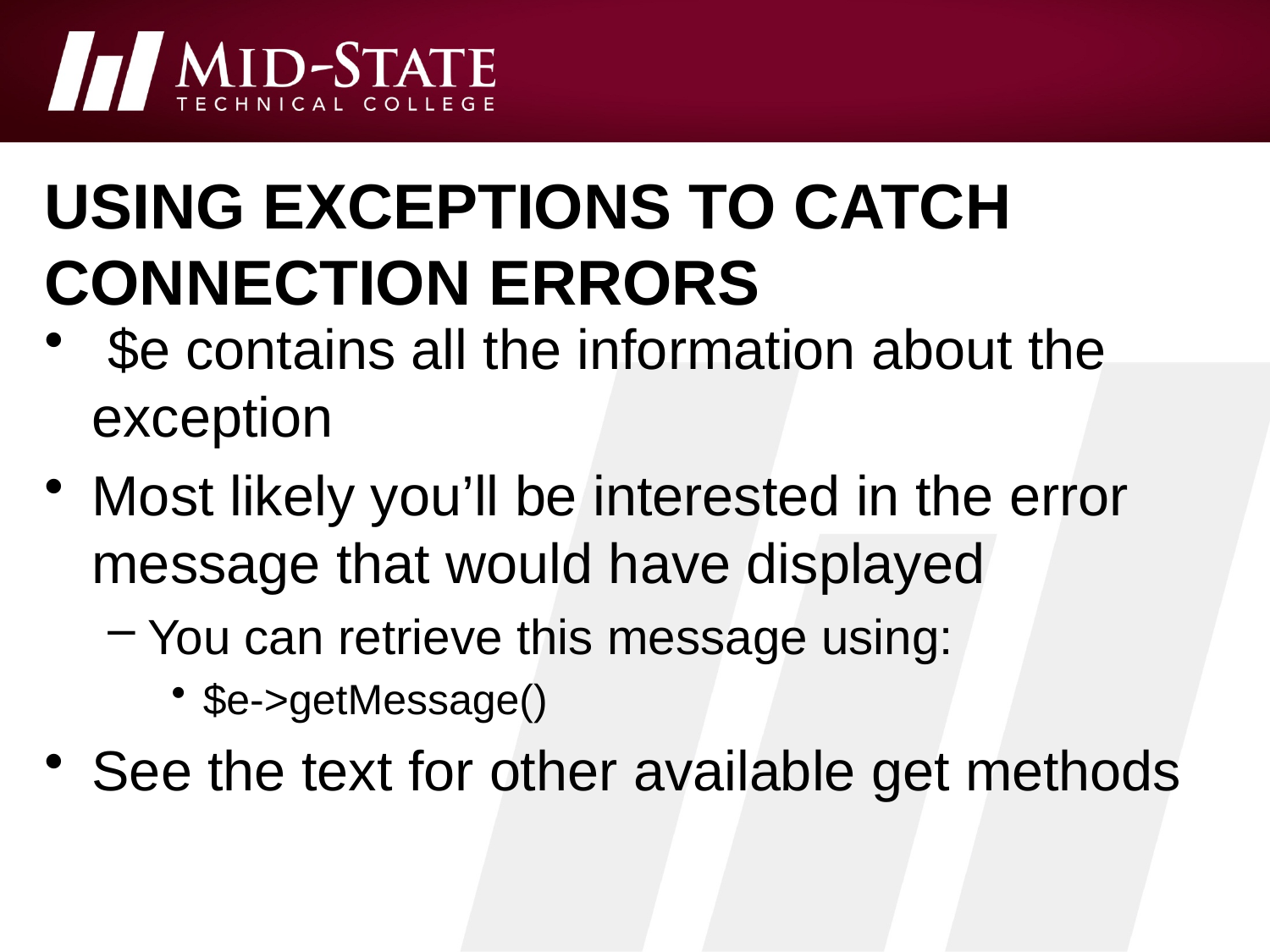

# Using Exceptions to Catch Connection Errors
 $e contains all the information about the exception
Most likely you’ll be interested in the error  message that would have displayed
You can retrieve this message using:
$e->getMessage()
See the text for other available get methods